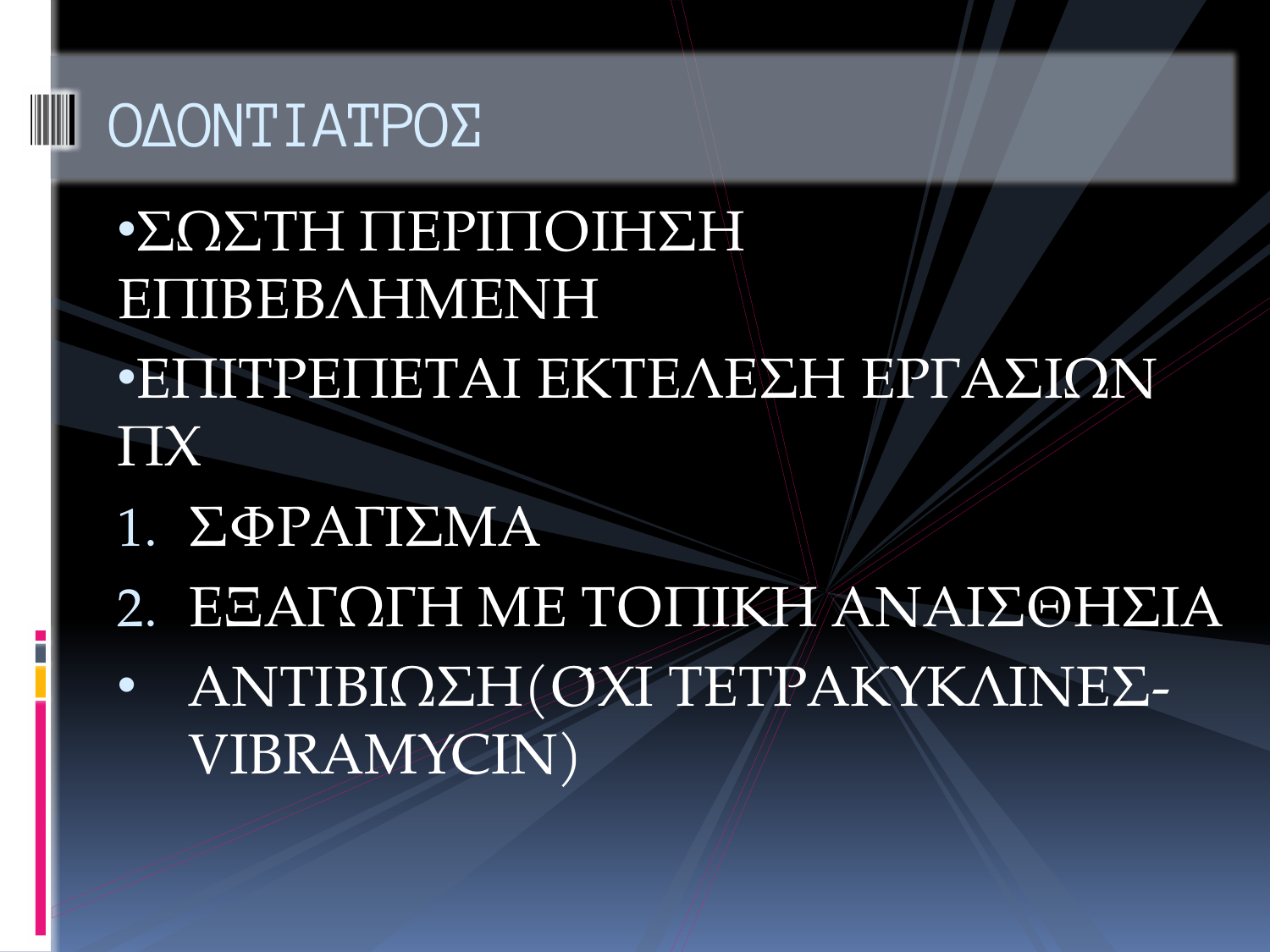

# ΟΔΟΝΤΙΑΤΡΟΣ
ΣΩΣΤΗ ΠΕΡΙΠΟΙΗΣΗ ΕΠΙΒΕΒΛΗΜΕΝΗ
ΕΠΙΤΡΕΠΕΤΑΙ ΕΚΤΕΛΕΣΗ ΕΡΓΑΣΙΩΝ ΠΧ
ΣΦΡΑΓΙΣΜΑ
ΕΞΑΓΩΓΗ ΜΕ ΤΟΠΙΚΗ ΑΝΑΙΣΘΗΣΙΑ
ΑΝΤΙΒΙΩΣΗ(ΌΧΙ ΤΕΤΡΑΚΥΚΛΙΝΕΣ-VIBRAMYCIN)